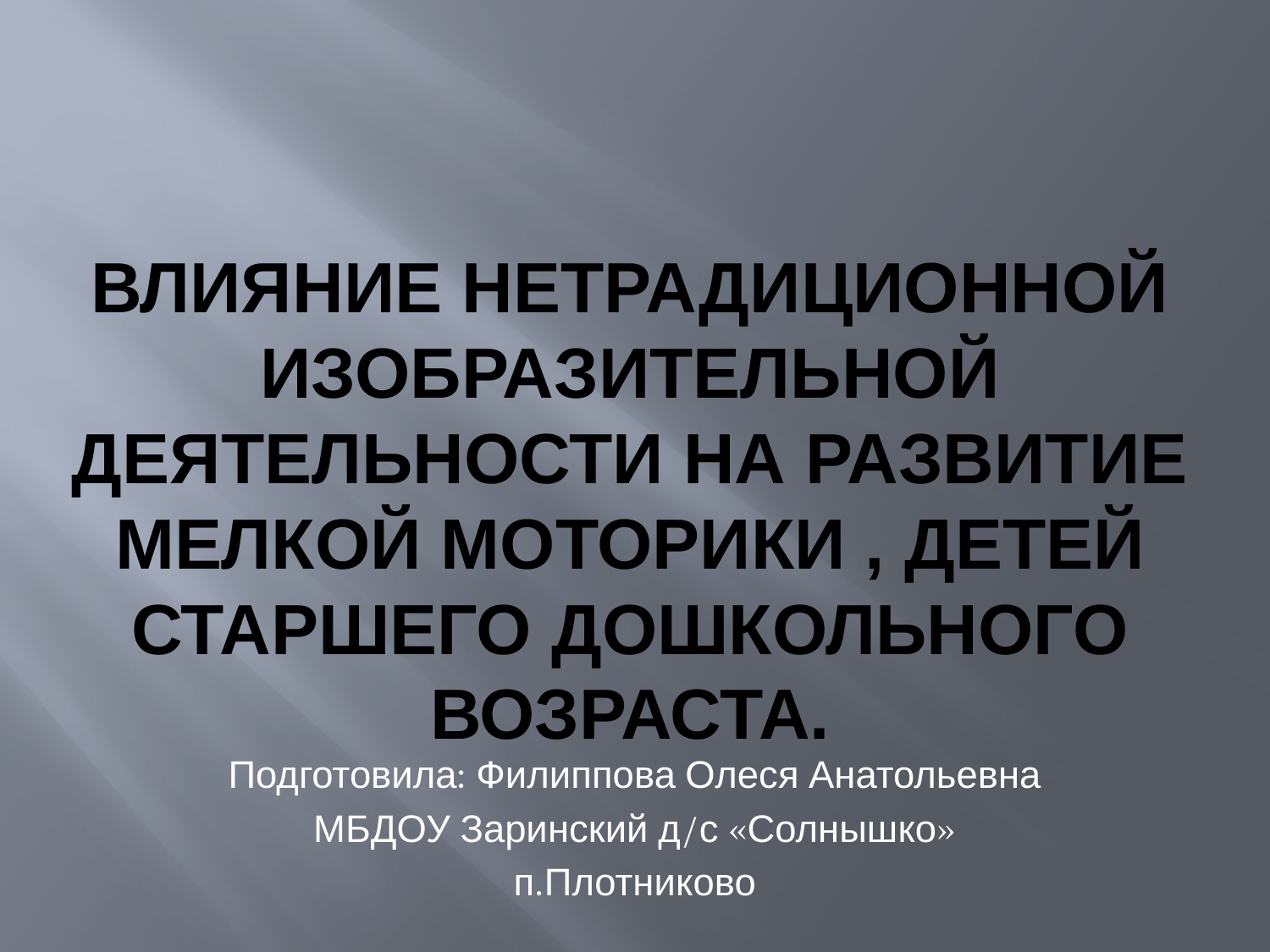

# Влияние Нетрадиционной изобразительной деятельности на развитие мелкой моторики , детей старшего дошкольного возраста.
Подготовила: Филиппова Олеся Анатольевна
МБДОУ Заринский д/с «Солнышко»
п.Плотниково